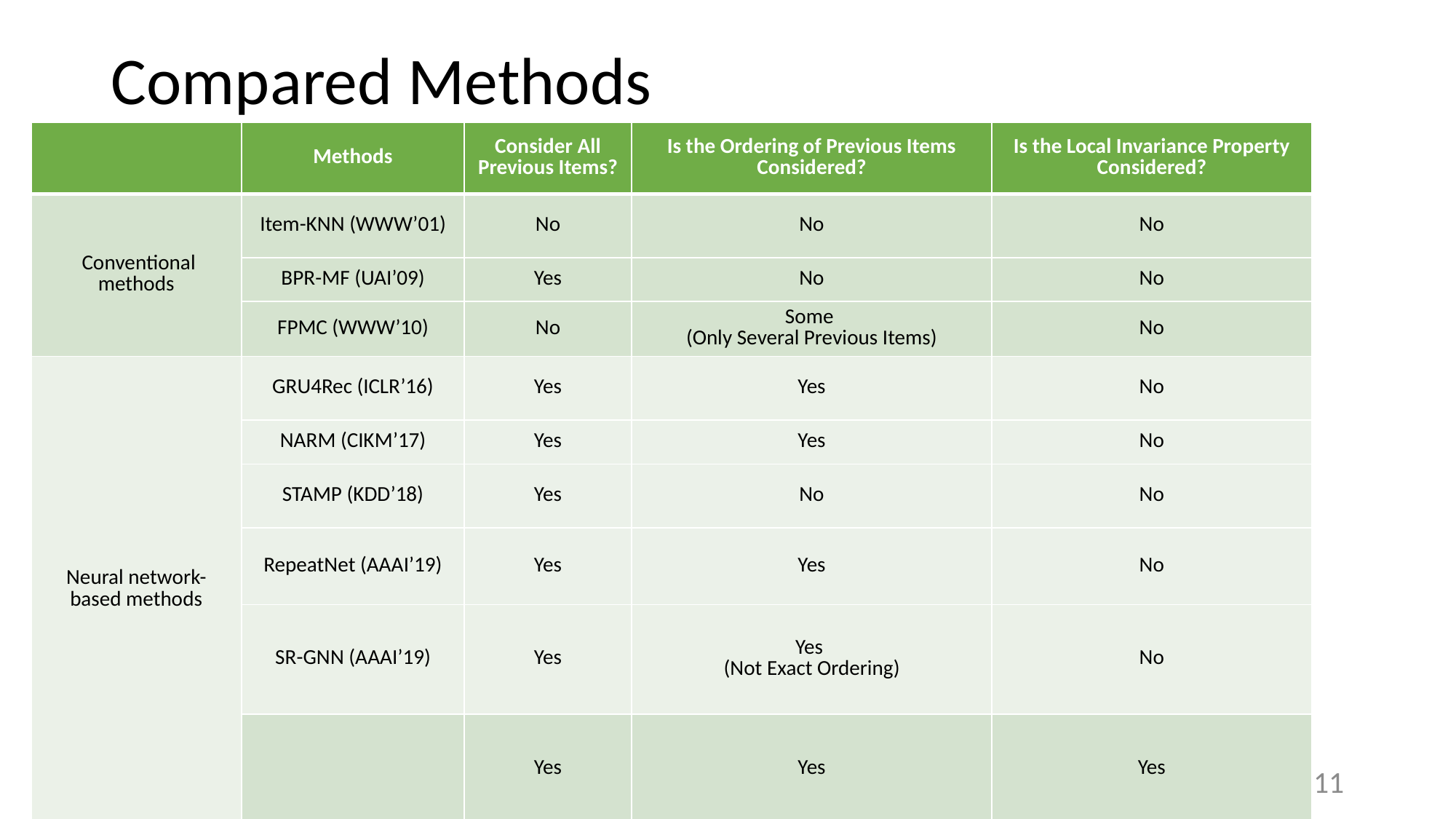

# Compared Methods
|  | Methods | Consider All Previous Items? | Is the Ordering of Previous Items Considered? | Is the Local Invariance Property Considered? |
| --- | --- | --- | --- | --- |
| Conventional methods | Item-KNN (WWW’01) | No | No | No |
|  | BPR-MF (UAI’09) | Yes | No | No |
|  | FPMC (WWW’10) | No | Some (Only Several Previous Items) | No |
| Neural network-based methods | GRU4Rec (ICLR’16) | Yes | Yes | No |
|  | NARM (CIKM’17) | Yes | Yes | No |
|  | STAMP (KDD’18) | Yes | No | No |
|  | RepeatNet (AAAI’19) | Yes | Yes | No |
|  | SR-GNN (AAAI’19) | Yes | Yes (Not Exact Ordering) | No |
|  |  | Yes | Yes | Yes |
11